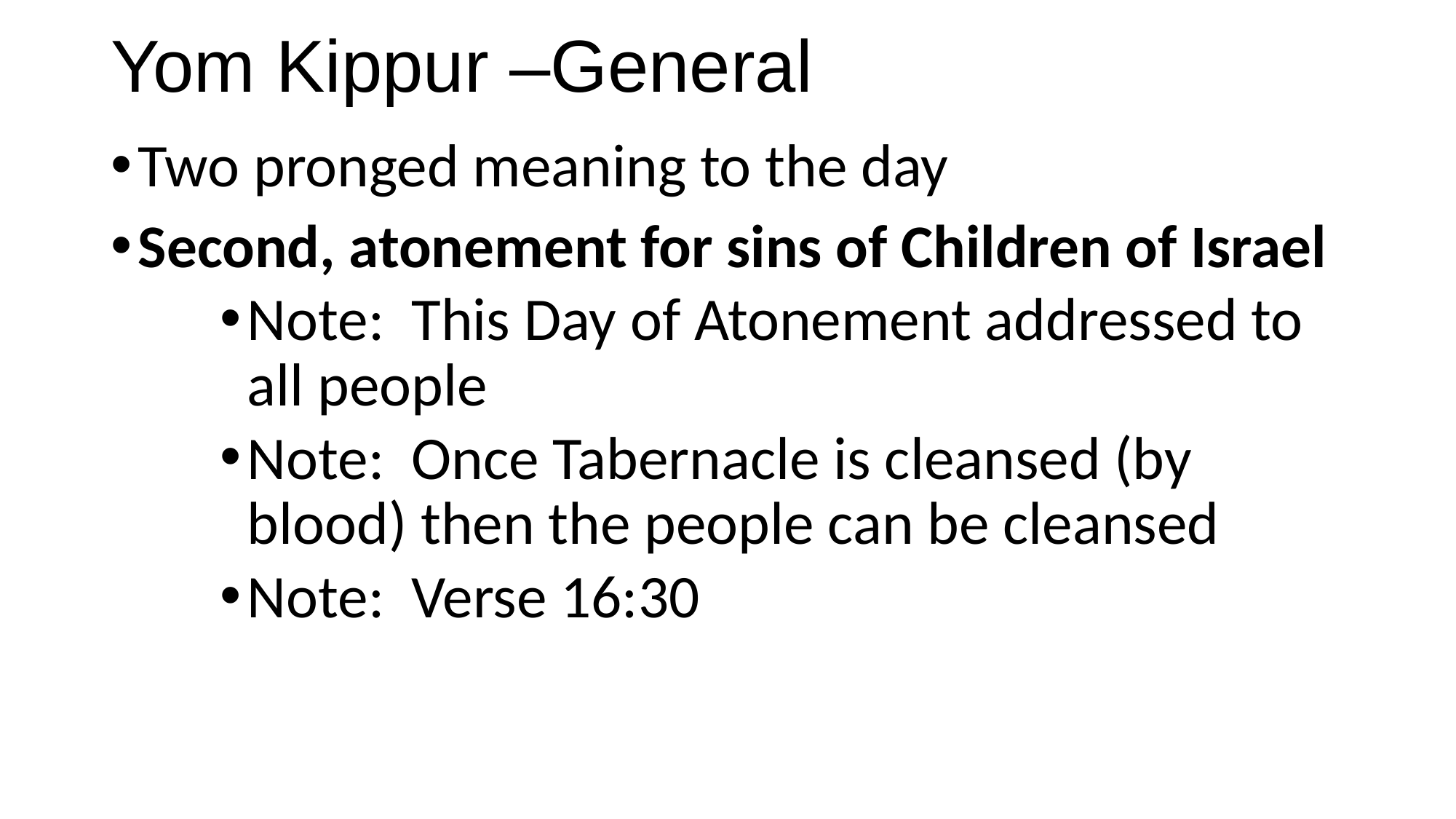

# Yom Kippur –General
Two pronged meaning to the day
Second, atonement for sins of Children of Israel
Note:  This Day of Atonement addressed to all people
Note:  Once Tabernacle is cleansed (by blood) then the people can be cleansed
Note:  Verse 16:30